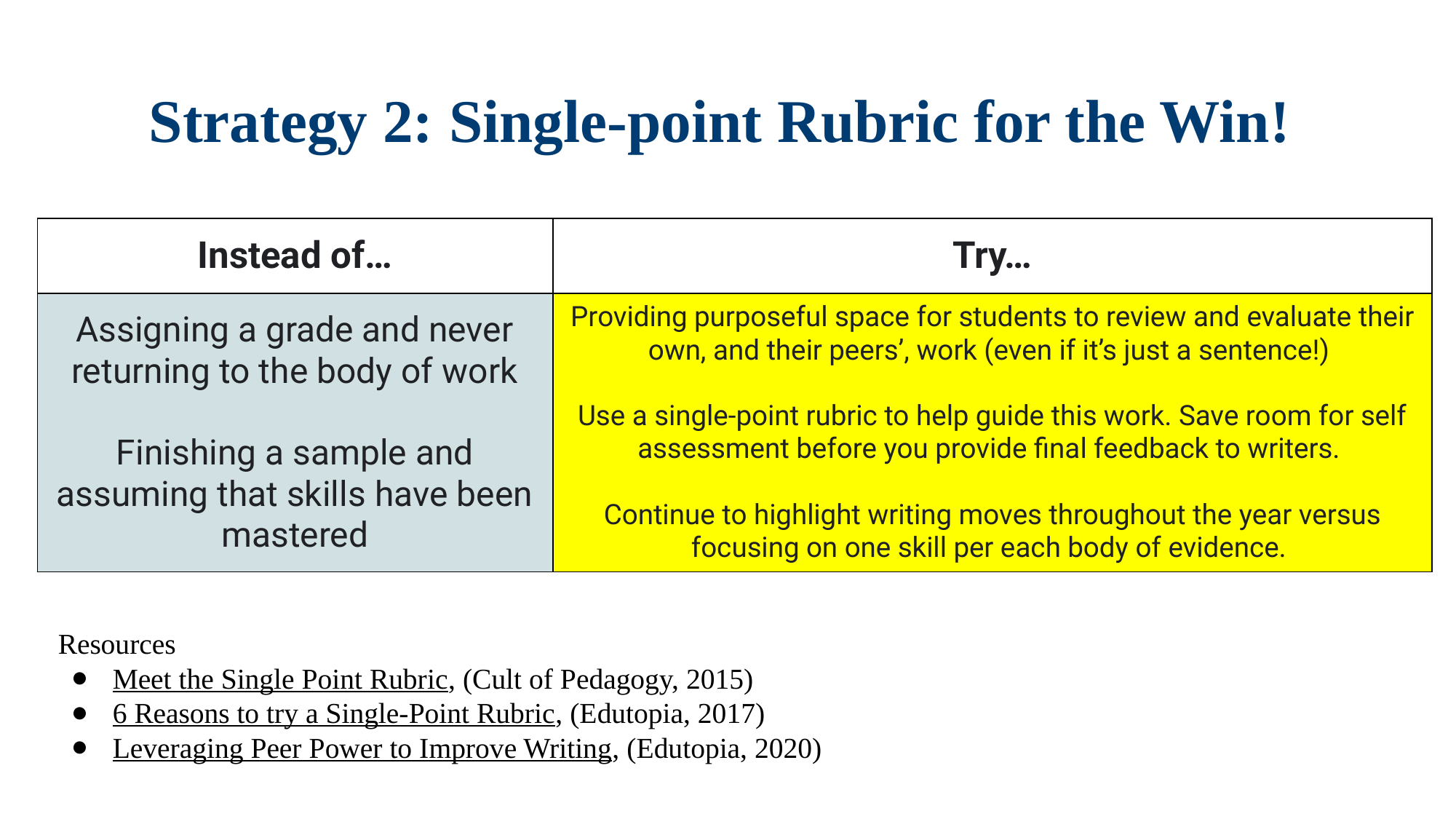

# Strategy 2: Single-point Rubric for the Win!
| Instead of… | Try… |
| --- | --- |
| Assigning a grade and never returning to the body of work Finishing a sample and assuming that skills have been mastered | Providing purposeful space for students to review and evaluate their own, and their peers’, work (even if it’s just a sentence!) Use a single-point rubric to help guide this work. Save room for self assessment before you provide final feedback to writers. Continue to highlight writing moves throughout the year versus focusing on one skill per each body of evidence. |
Resources
Meet the Single Point Rubric, (Cult of Pedagogy, 2015)
6 Reasons to try a Single-Point Rubric, (Edutopia, 2017)
Leveraging Peer Power to Improve Writing, (Edutopia, 2020)